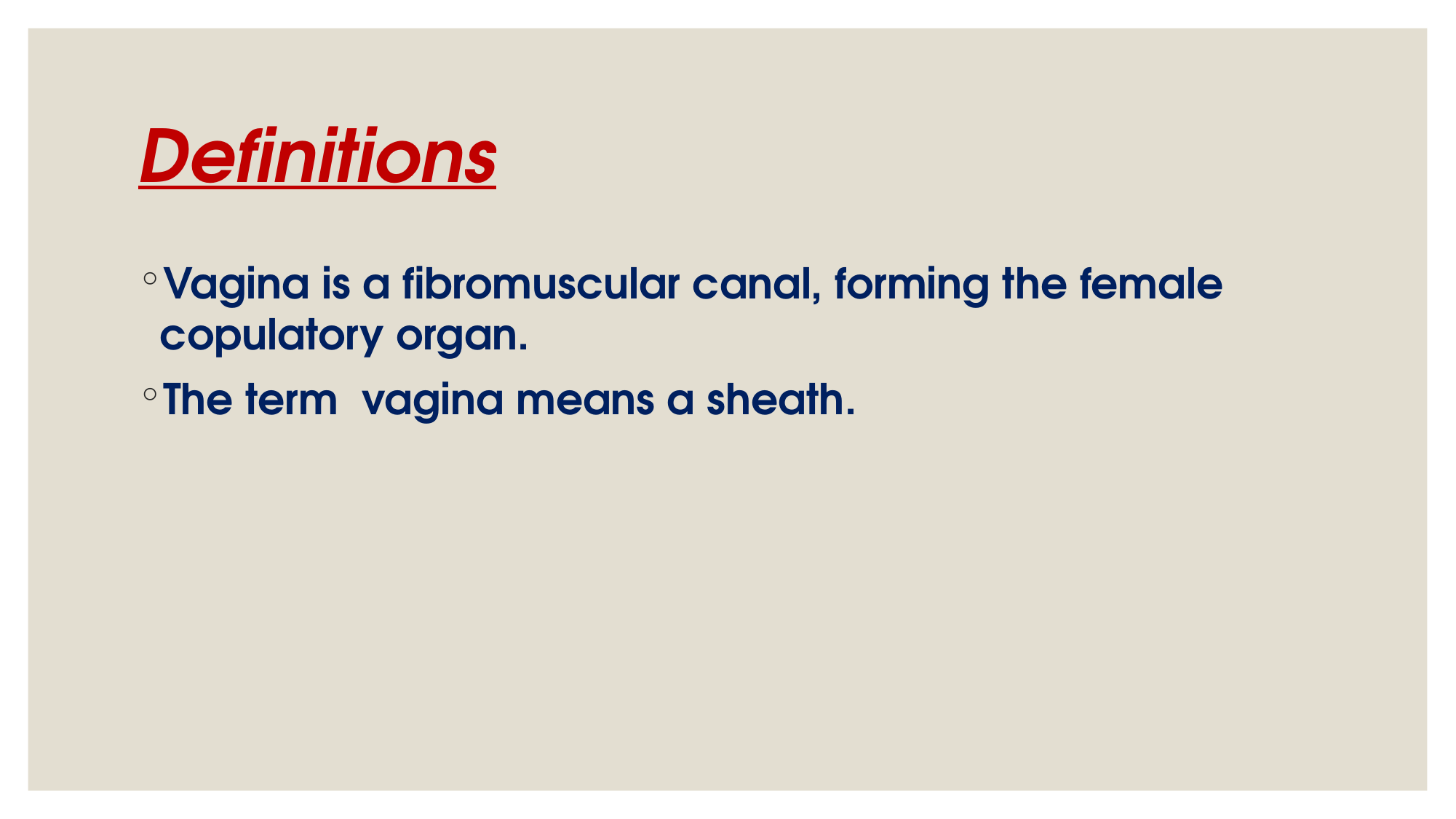

# Definitions
Vagina is a fibromuscular canal, forming the female copulatory organ.
The term  vagina means a sheath.